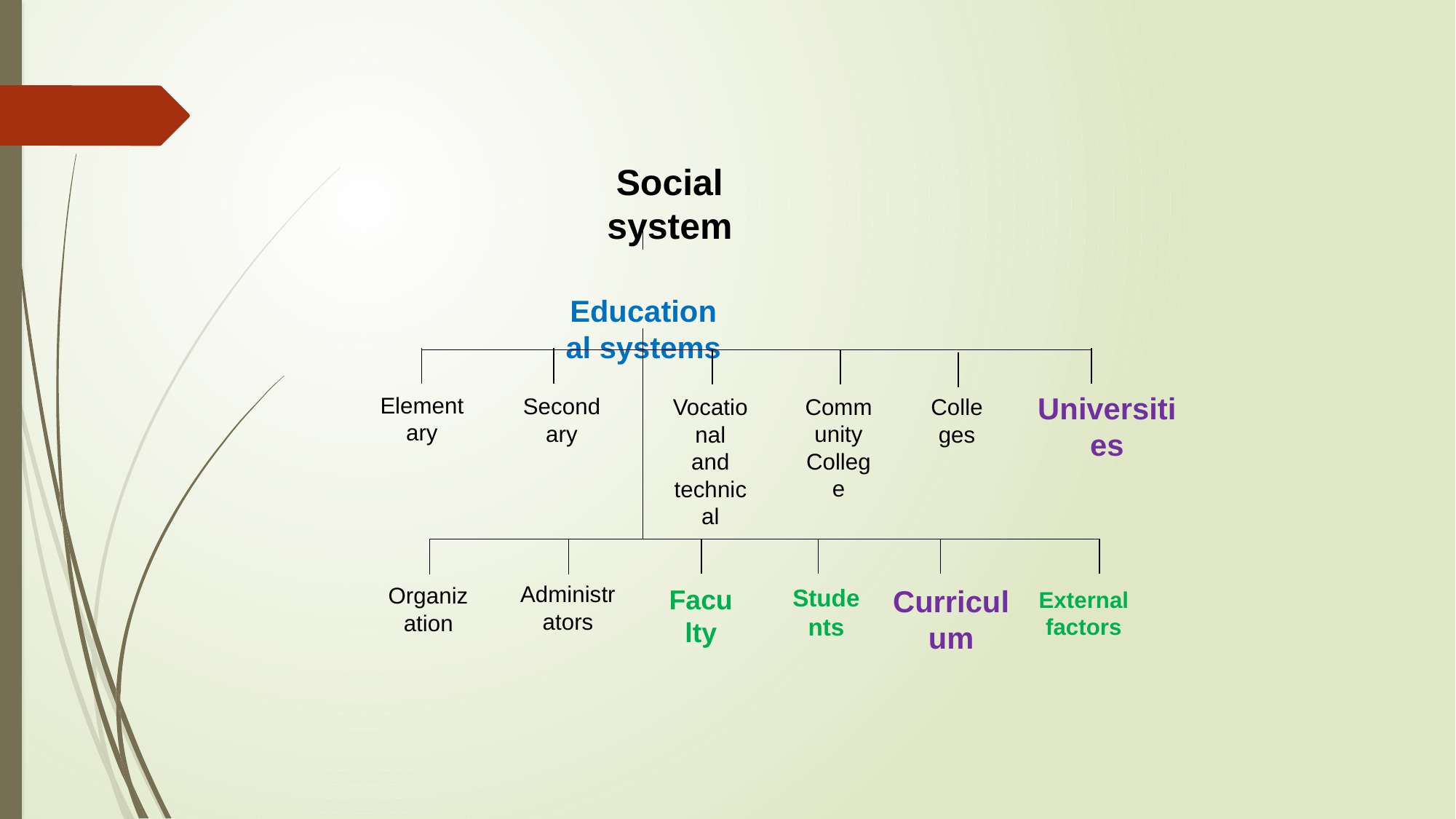

Social system
 Educational systems
Universities
Elementary
Secondary
Community
College
Colleges
Vocational
and
technical
Administrators
Organization
Faculty
Students
Curriculum
External
factors